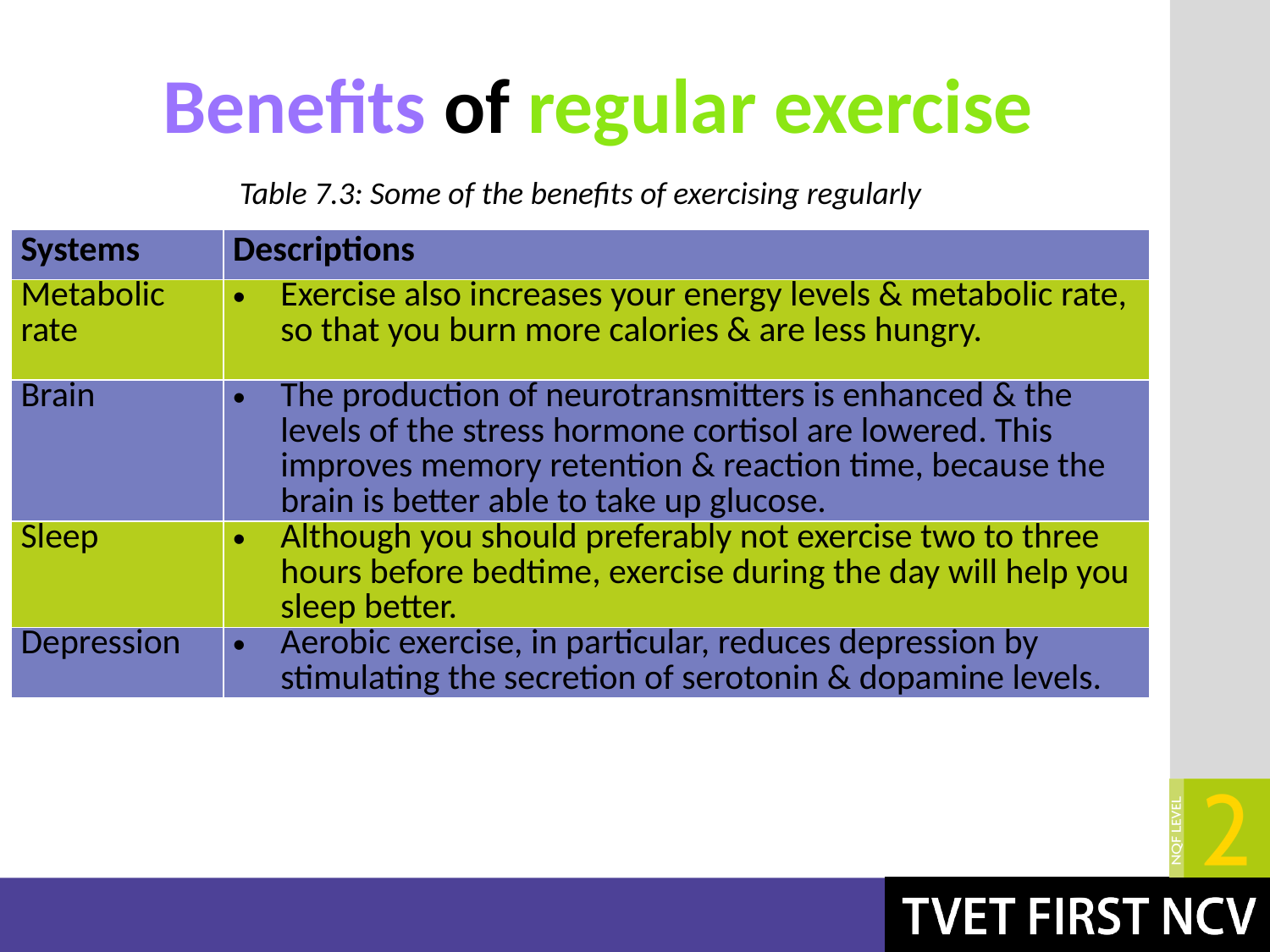

# Benefits of regular exercise
Table 7.3: Some of the benefits of exercising regularly

| Systems | Descriptions |
| --- | --- |
| Metabolic rate | Exercise also increases your energy levels & metabolic rate, so that you burn more calories & are less hungry. |
| Brain | The production of neurotransmitters is enhanced & the levels of the stress hormone cortisol are lowered. This improves memory retention & reaction time, because the brain is better able to take up glucose. |
| Sleep | Although you should preferably not exercise two to three hours before bedtime, exercise during the day will help you sleep better. |
| Depression | Aerobic exercise, in particular, reduces depression by stimulating the secretion of serotonin & dopamine levels. |